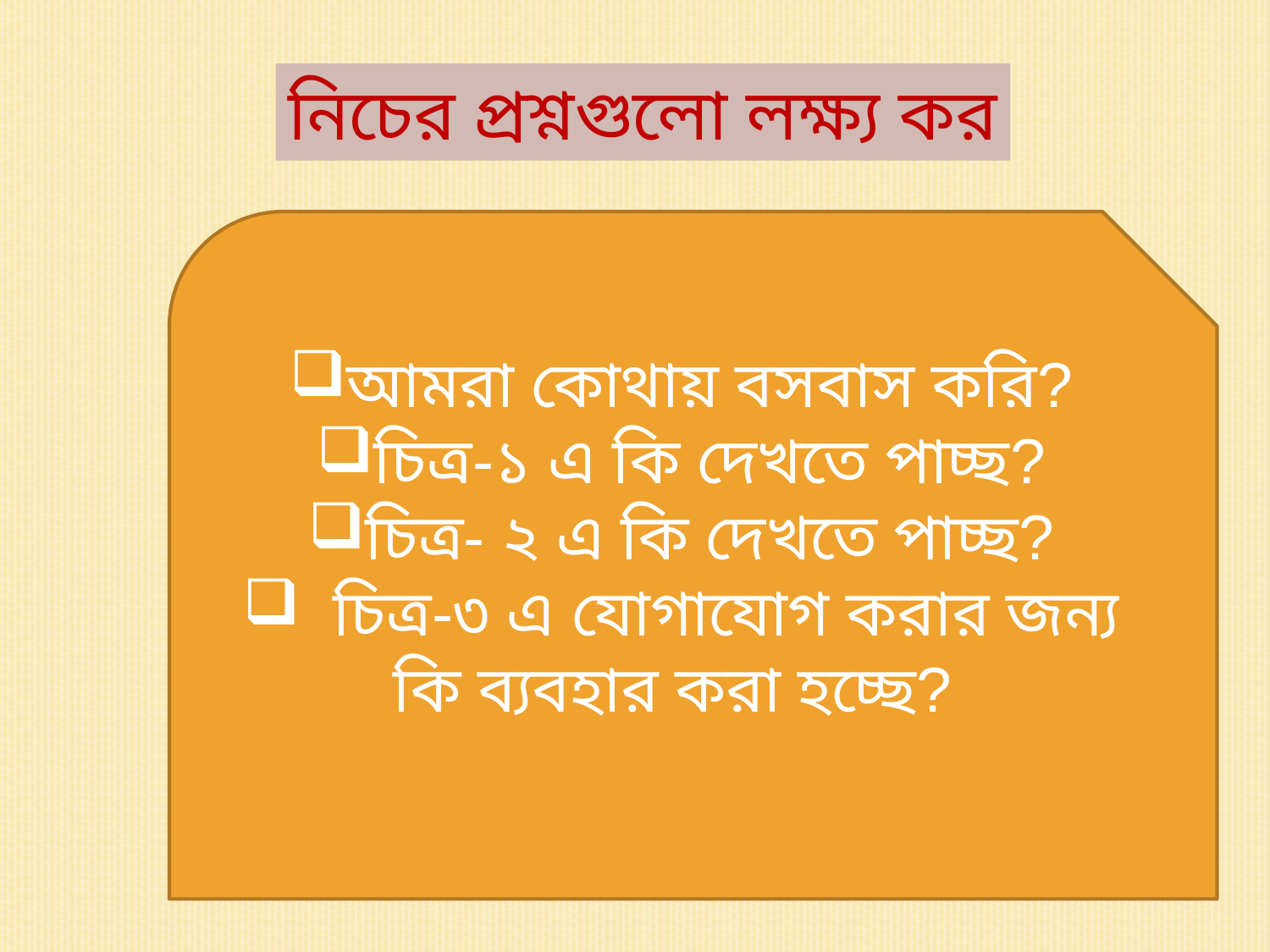

নিচের প্রশ্নগুলো লক্ষ্য কর

আমরা কোথায় বসবাস করি?
চিত্র-১ এ কি দেখতে পাচ্ছ?
চিত্র- ২ এ কি দেখতে পাচ্ছ?
  চিত্র-৩ এ যোগাযোগ করার জন্য কি ব্যবহার করা হচ্ছে?